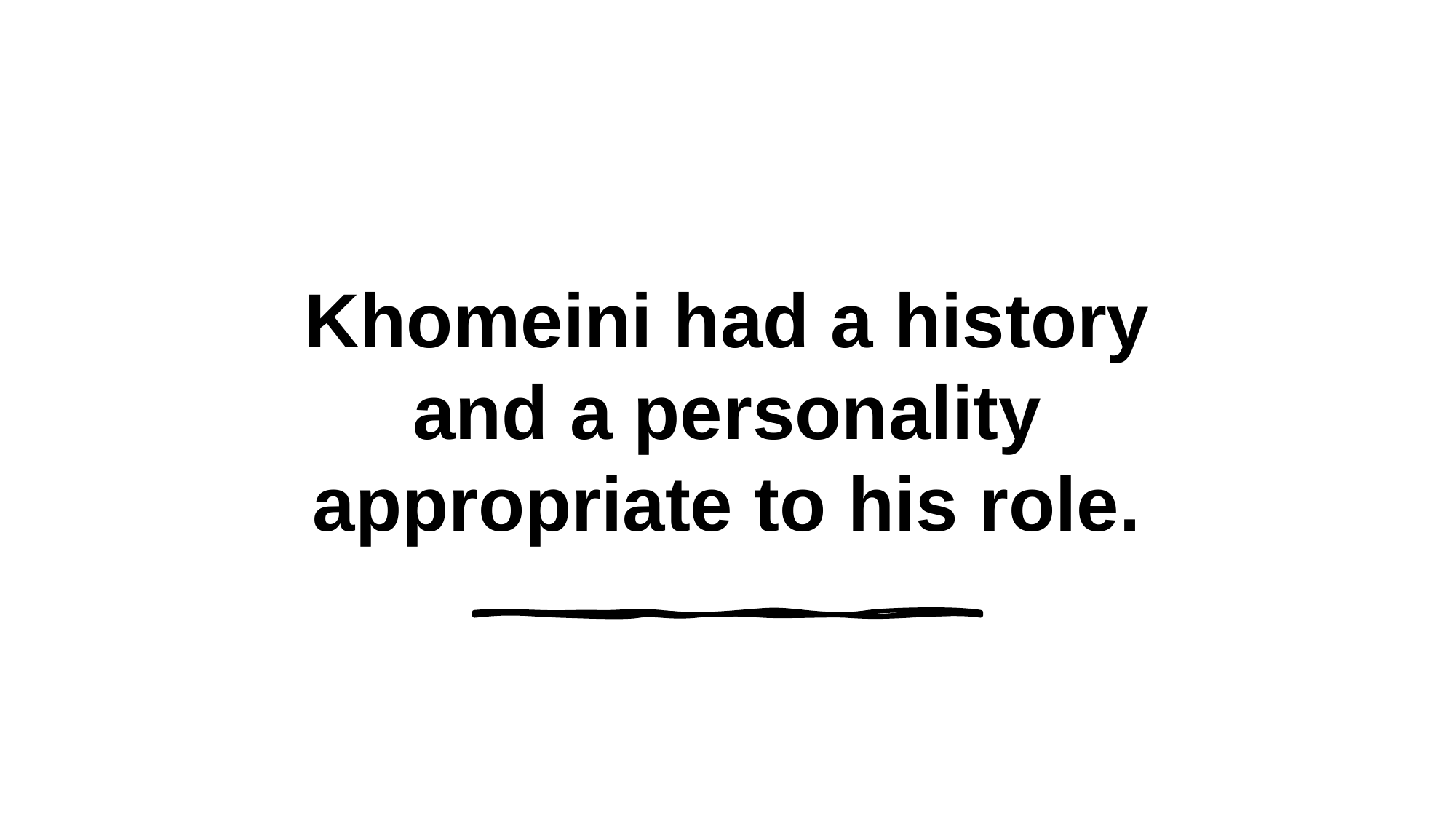

# Khomeini had a history and a personality appropriate to his role.